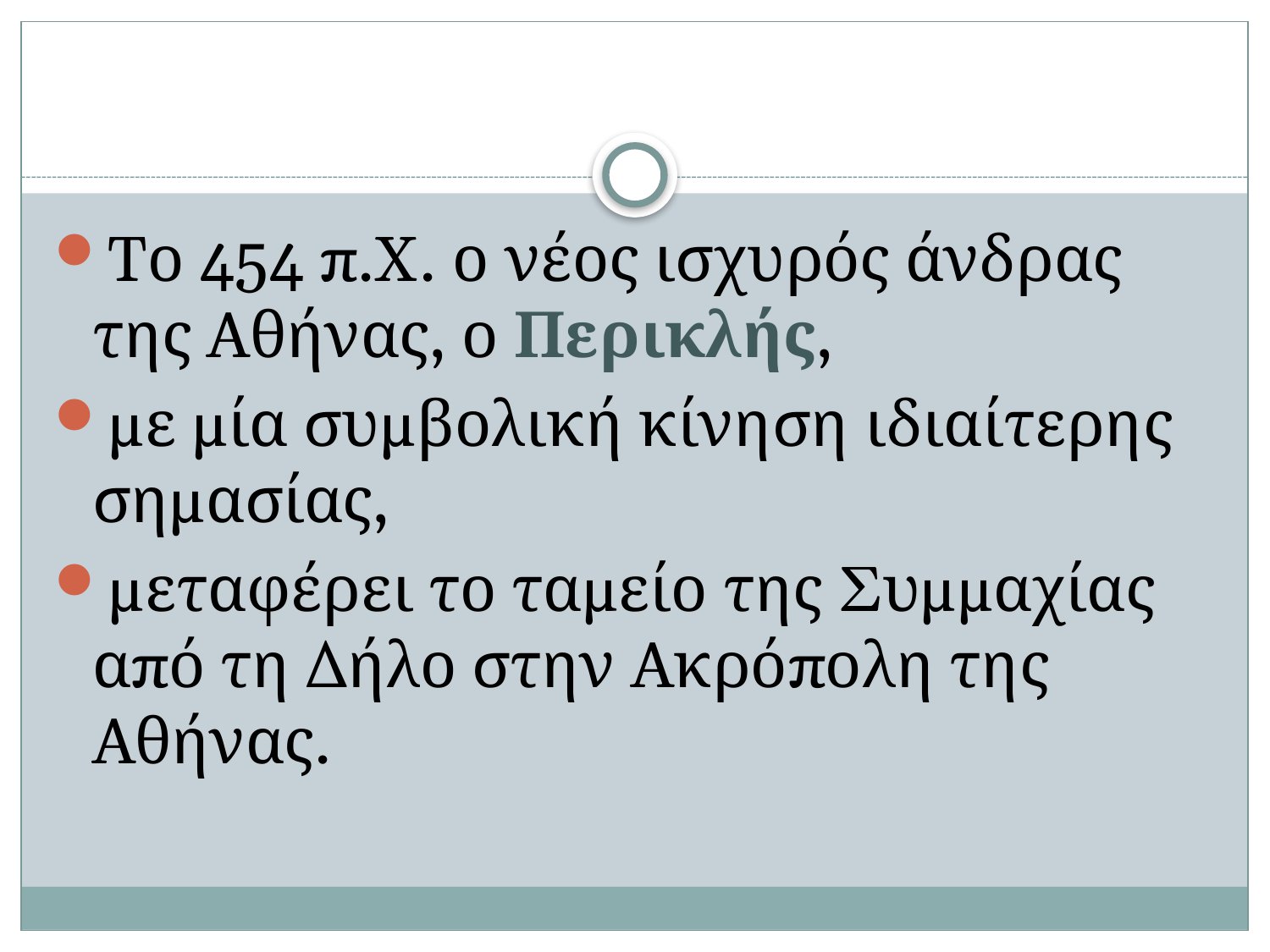

#
Το 454 π.Χ. ο νέος ισχυρός άνδρας της Αθήνας, ο Περικλής,
με μία συμβολική κίνηση ιδιαίτερης σημασίας,
μεταφέρει το ταμείο της Συμμαχίας από τη Δήλο στην Ακρόπολη της Αθήνας.